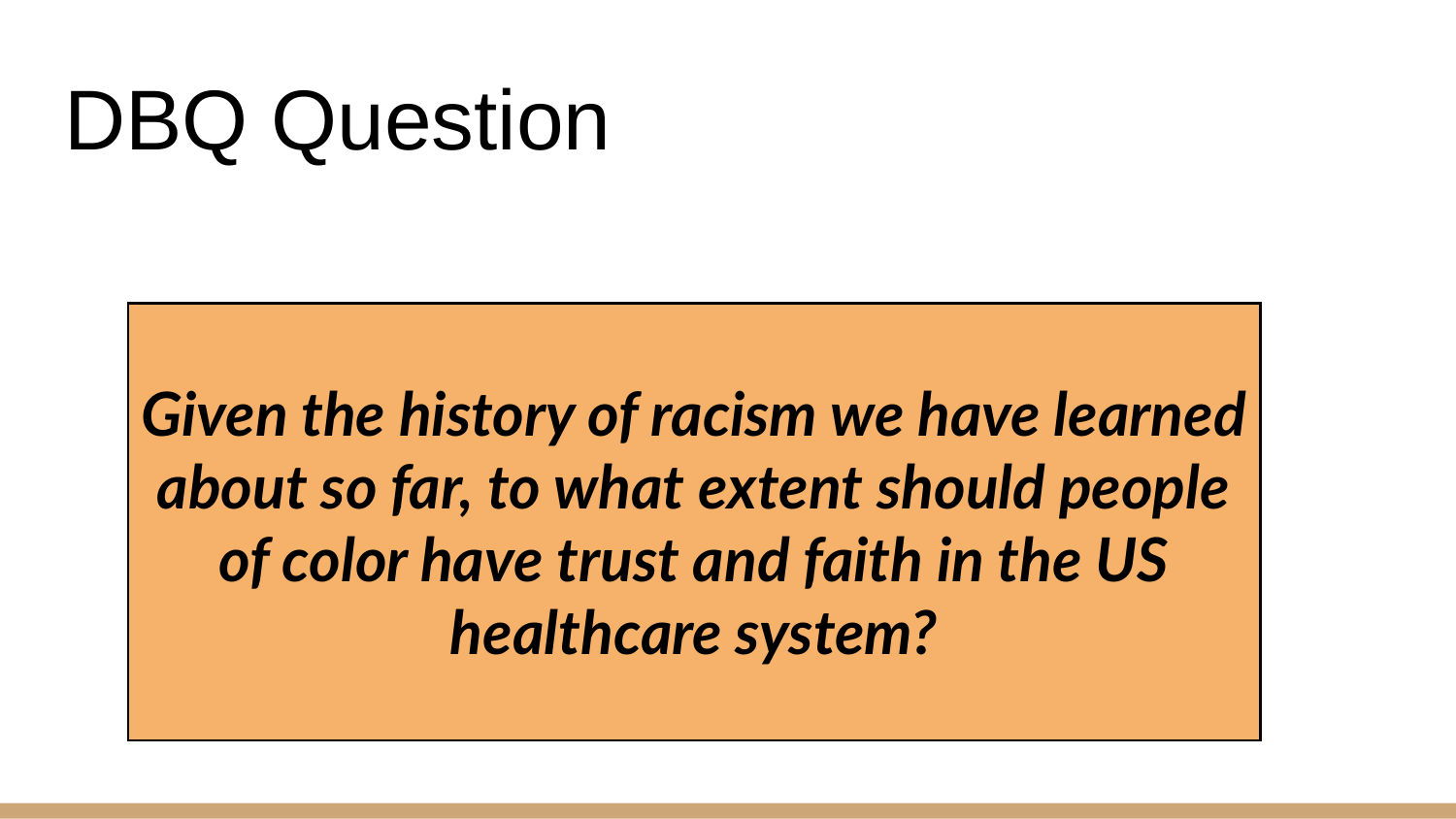

# DBQ Question
| Given the history of racism we have learned about so far, to what extent should people of color have trust and faith in the US healthcare system? |
| --- |